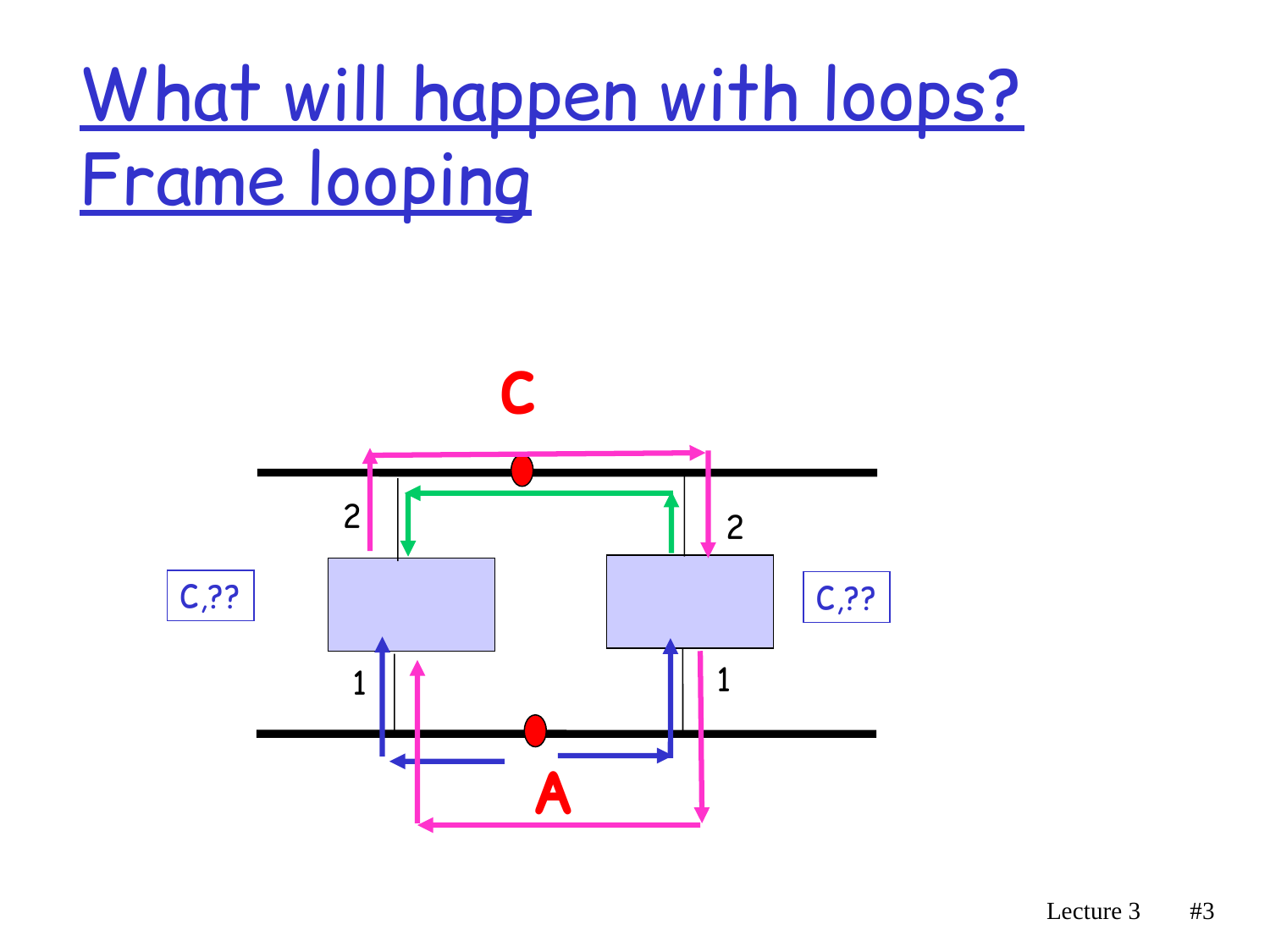

# What will happen with loops? Frame looping
C

2

2

C,??
C,??

1

1

A
Lecture 3
#3